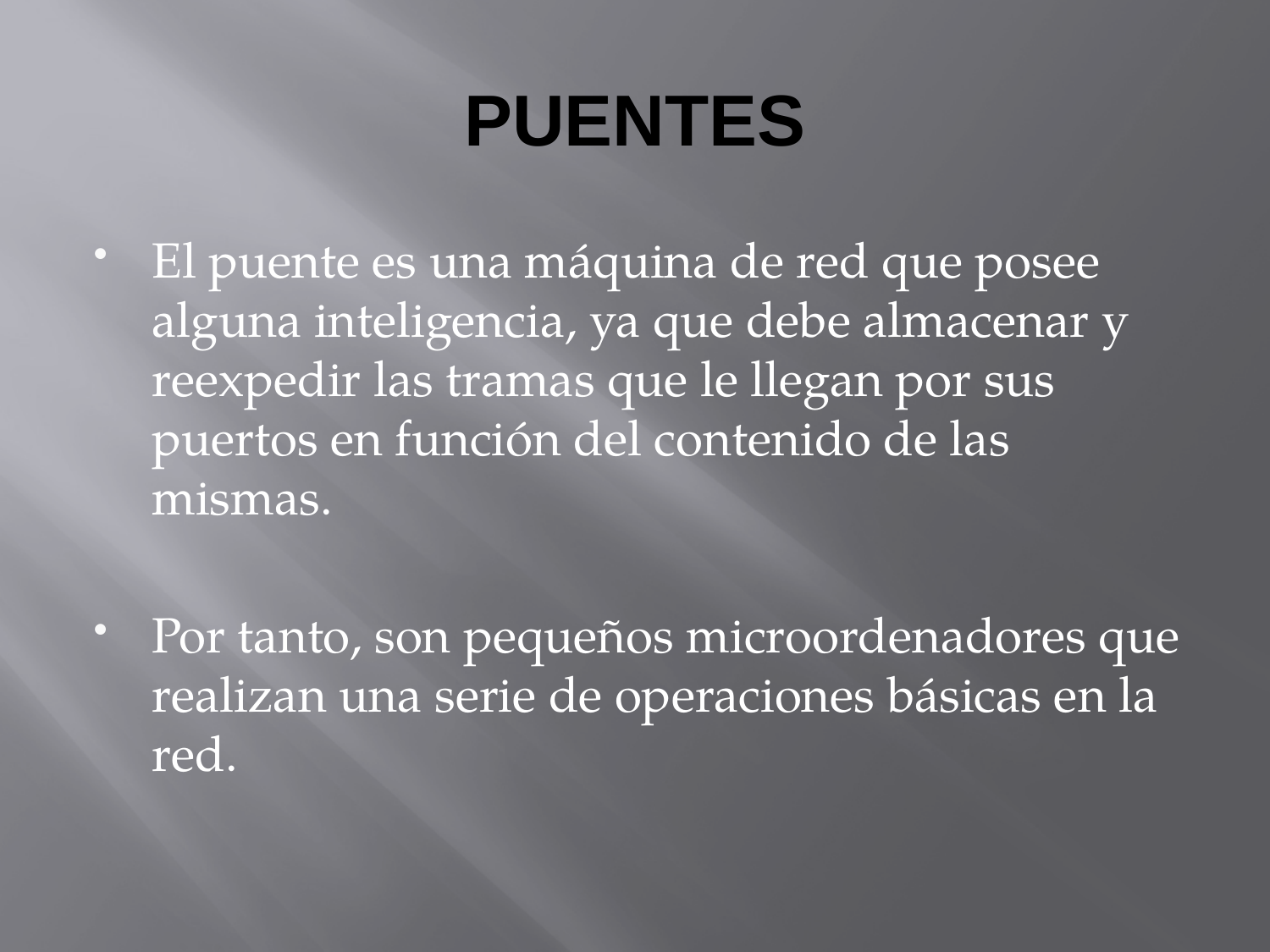

# PUENTES
El puente es una máquina de red que posee alguna inteligencia, ya que debe almacenar y reexpedir las tramas que le llegan por sus puertos en función del contenido de las mismas.

Por tanto, son pequeños microordenadores que realizan una serie de operaciones básicas en la red.